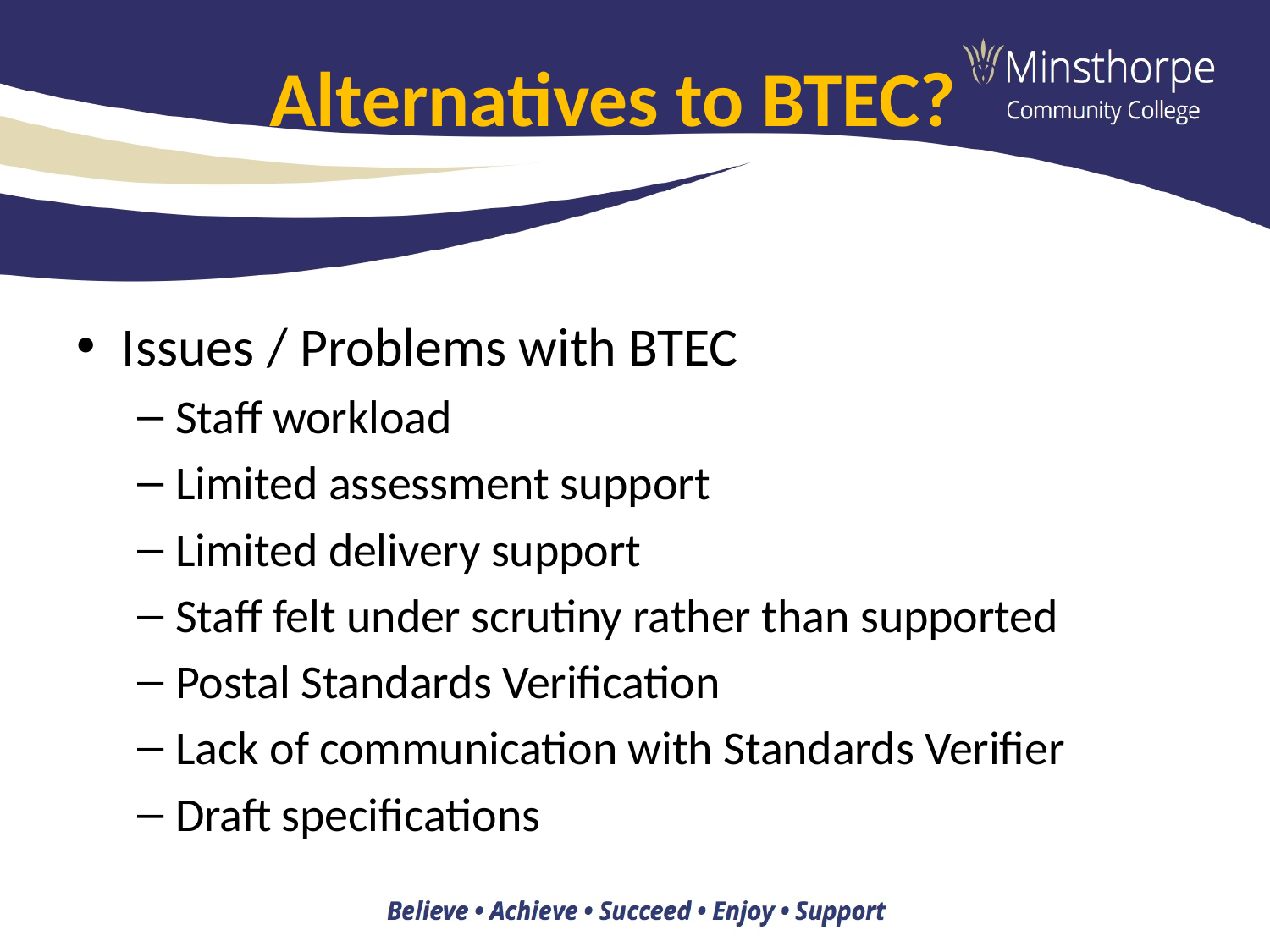

# Alternatives to BTEC?
Issues / Problems with BTEC
Staff workload
Limited assessment support
Limited delivery support
Staff felt under scrutiny rather than supported
Postal Standards Verification
Lack of communication with Standards Verifier
Draft specifications